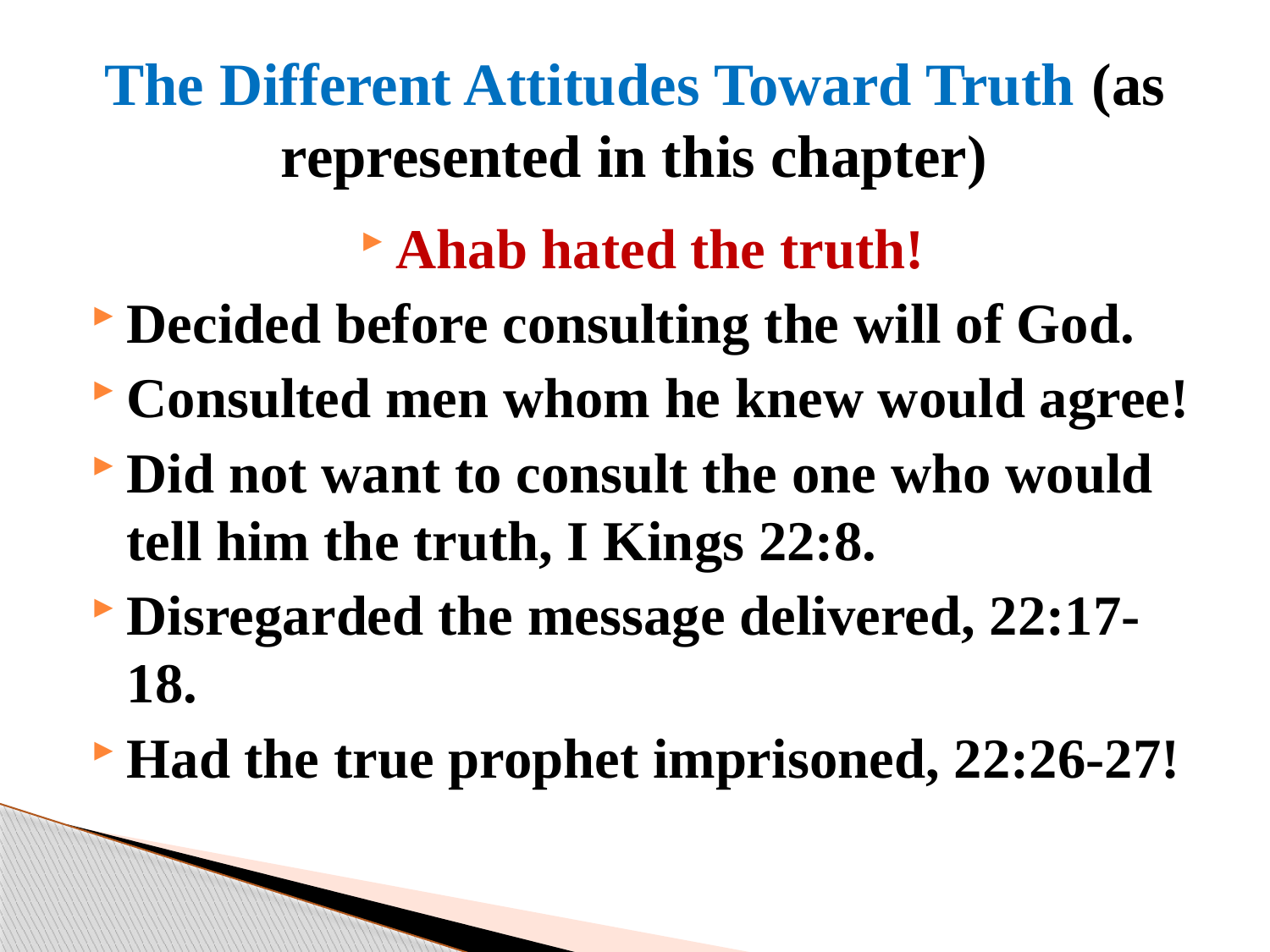

# The Different Attitudes Toward Truth (as represented in this chapter)
Ahab hated the truth!
Decided before consulting the will of God.
Consulted men whom he knew would agree!
Did not want to consult the one who would tell him the truth, I Kings 22:8.
Disregarded the message delivered, 22:17-18.
Had the true prophet imprisoned, 22:26-27!